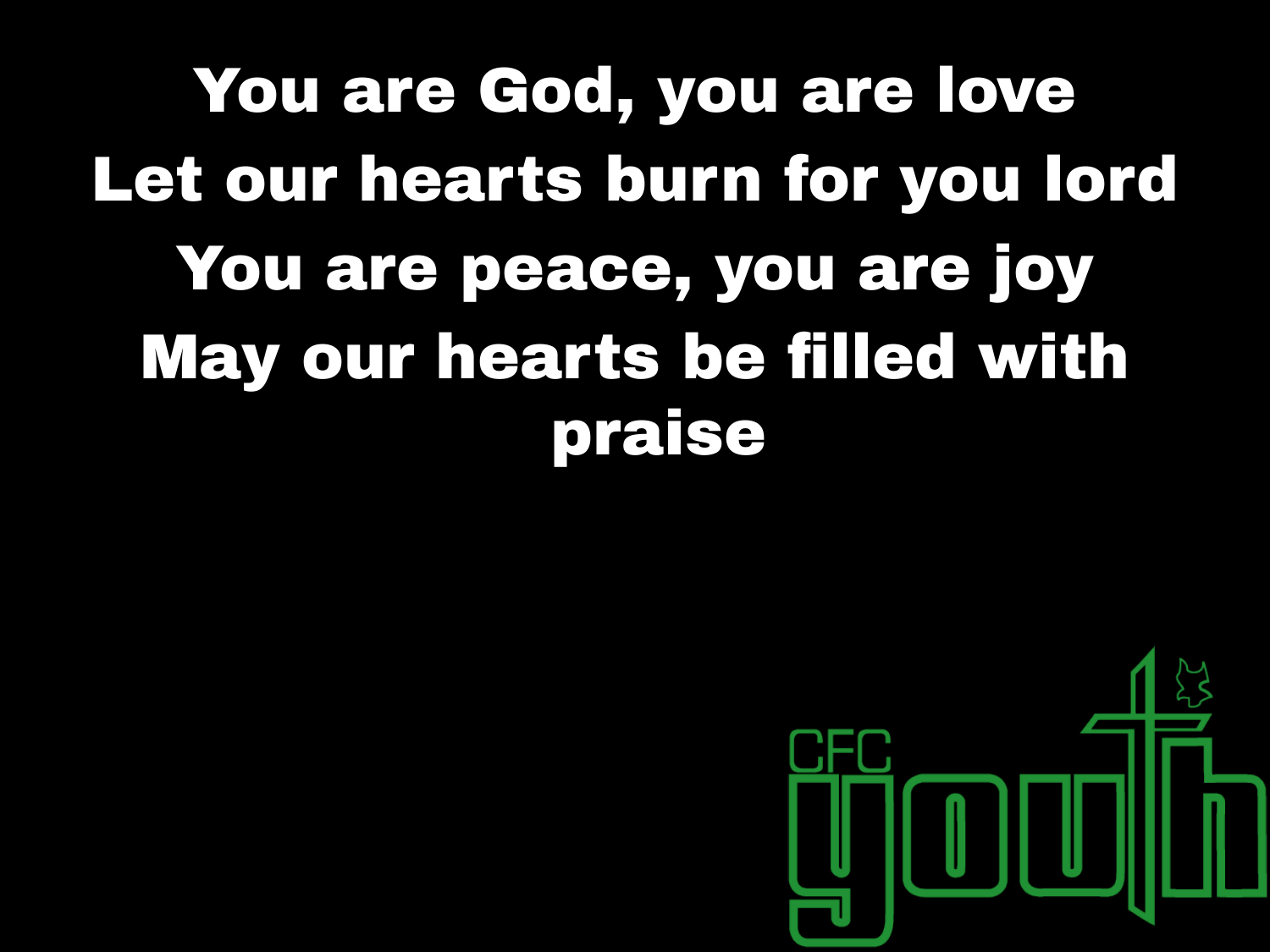

#
You are God, you are love
Let our hearts burn for you lord
You are peace, you are joy
May our hearts be filled with praise